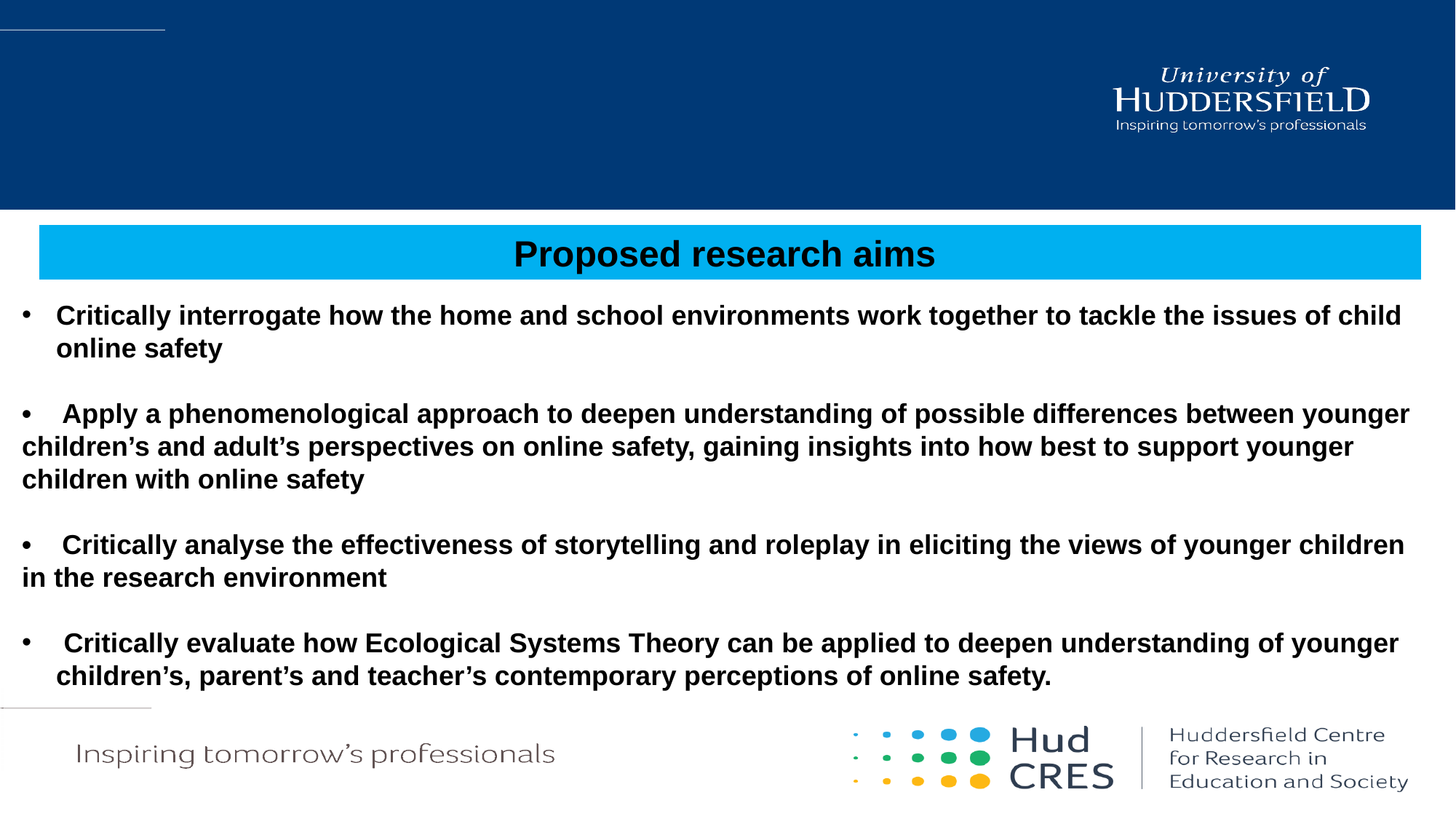

Proposed research aims
Critically interrogate how the home and school environments work together to tackle the issues of child online safety

•    Apply a phenomenological approach to deepen understanding of possible differences between younger children’s and adult’s perspectives on online safety, gaining insights into how best to support younger children with online safety

•    Critically analyse the effectiveness of storytelling and roleplay in eliciting the views of younger children in the research environment

 Critically evaluate how Ecological Systems Theory can be applied to deepen understanding of younger children’s, parent’s and teacher’s contemporary perceptions of online safety.